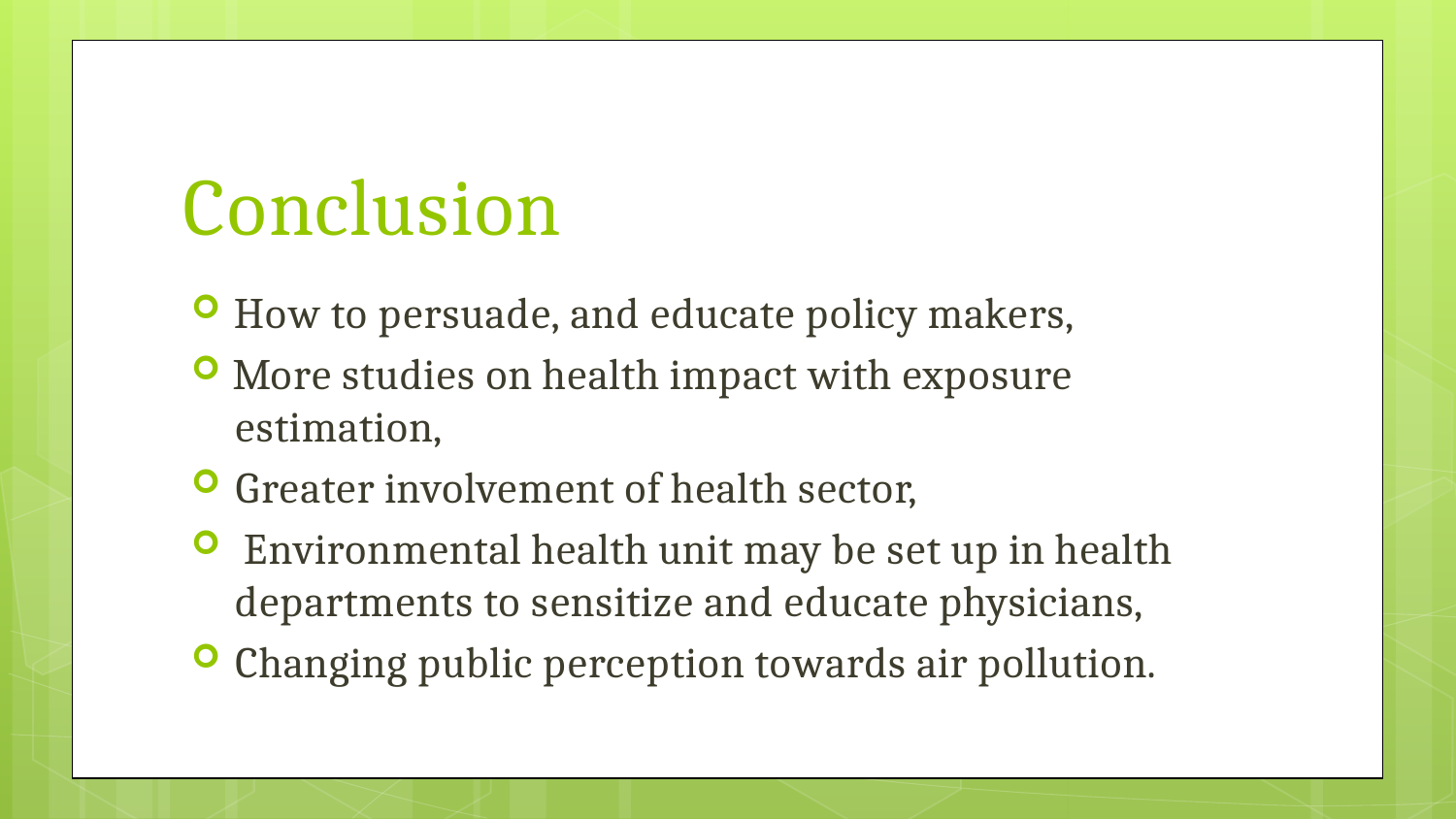

# Conclusion
How to persuade, and educate policy makers,
More studies on health impact with exposure estimation,
Greater involvement of health sector,
 Environmental health unit may be set up in health departments to sensitize and educate physicians,
Changing public perception towards air pollution.